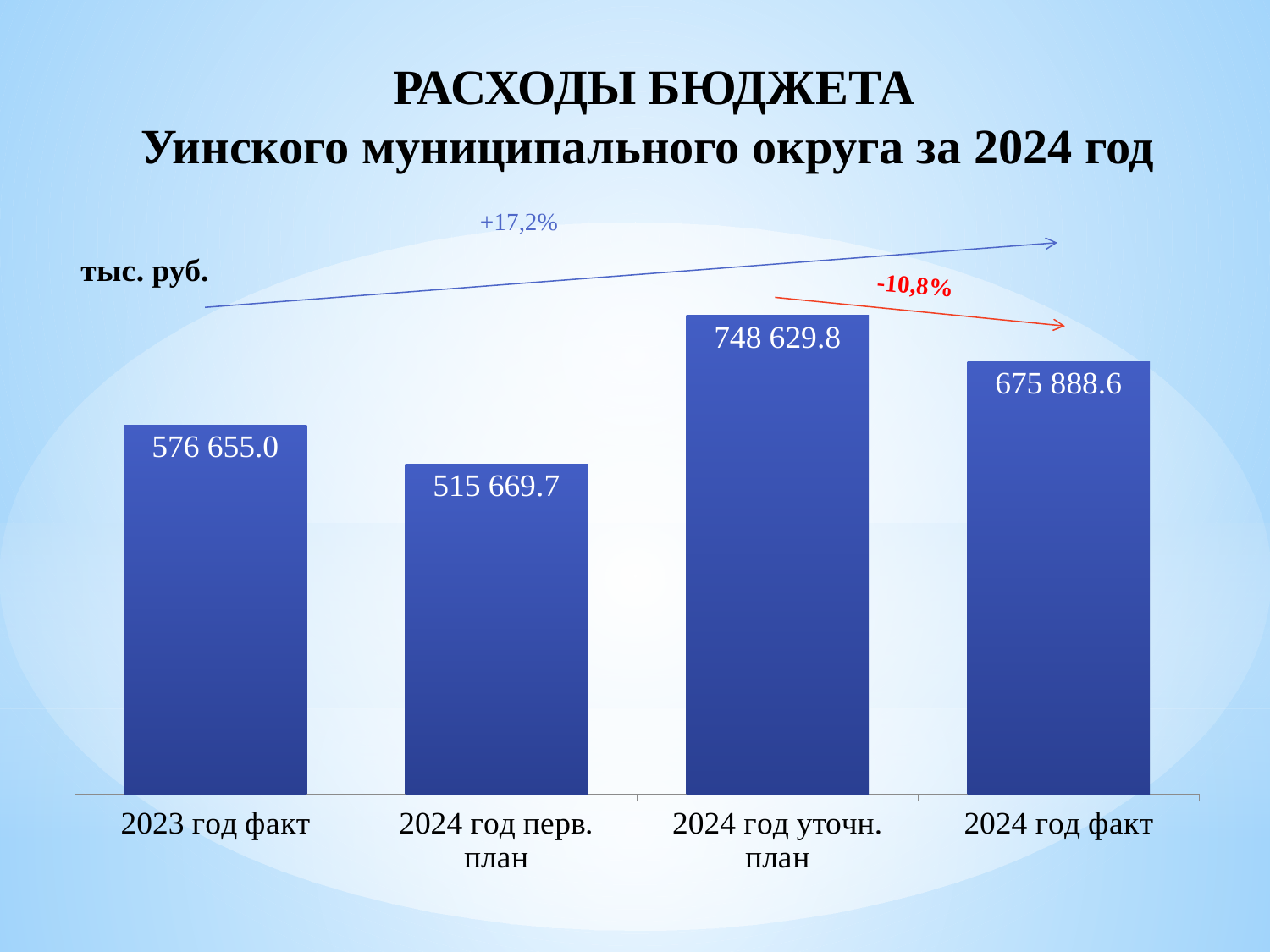

РАСХОДЫ БЮДЖЕТА
Уинского муниципального округа за 2024 год

### Chart

| Category | расходы |
|---|---|
| 2023 год факт | 576655.0 |
| 2024 год перв. план | 515669.7 |
| 2024 год уточн. план | 748629.8 |
| 2024 год факт | 675888.6 |
     +17,2%
-10,8%